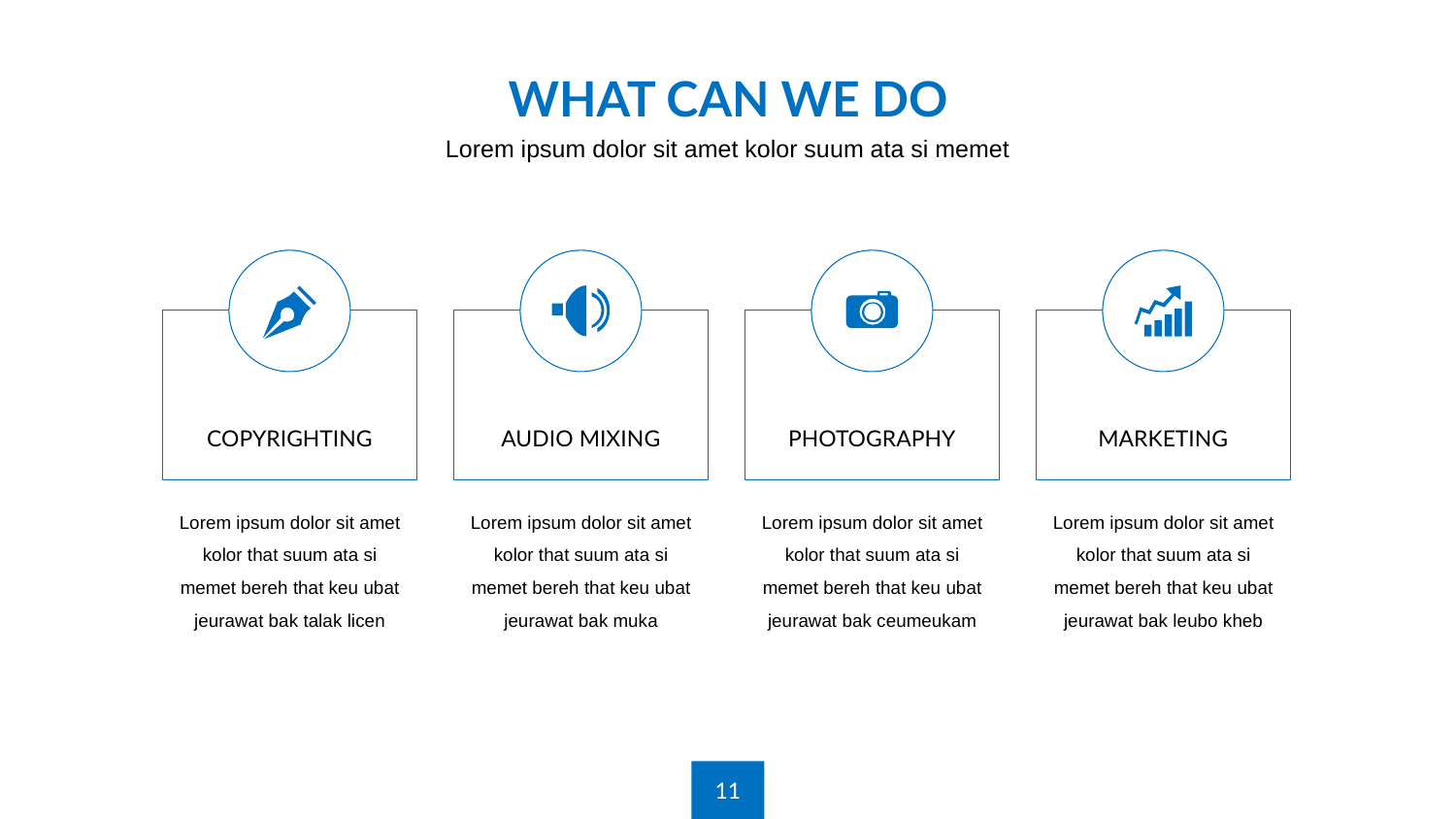

WHAT CAN WE DO
Lorem ipsum dolor sit amet kolor suum ata si memet

COPYRIGHTING
AUDIO MIXING
PHOTOGRAPHY
MARKETING
Lorem ipsum dolor sit amet kolor that suum ata si memet bereh that keu ubat jeurawat bak talak licen
Lorem ipsum dolor sit amet kolor that suum ata si memet bereh that keu ubat jeurawat bak muka
Lorem ipsum dolor sit amet kolor that suum ata si memet bereh that keu ubat jeurawat bak ceumeukam
Lorem ipsum dolor sit amet kolor that suum ata si memet bereh that keu ubat jeurawat bak leubo kheb
11